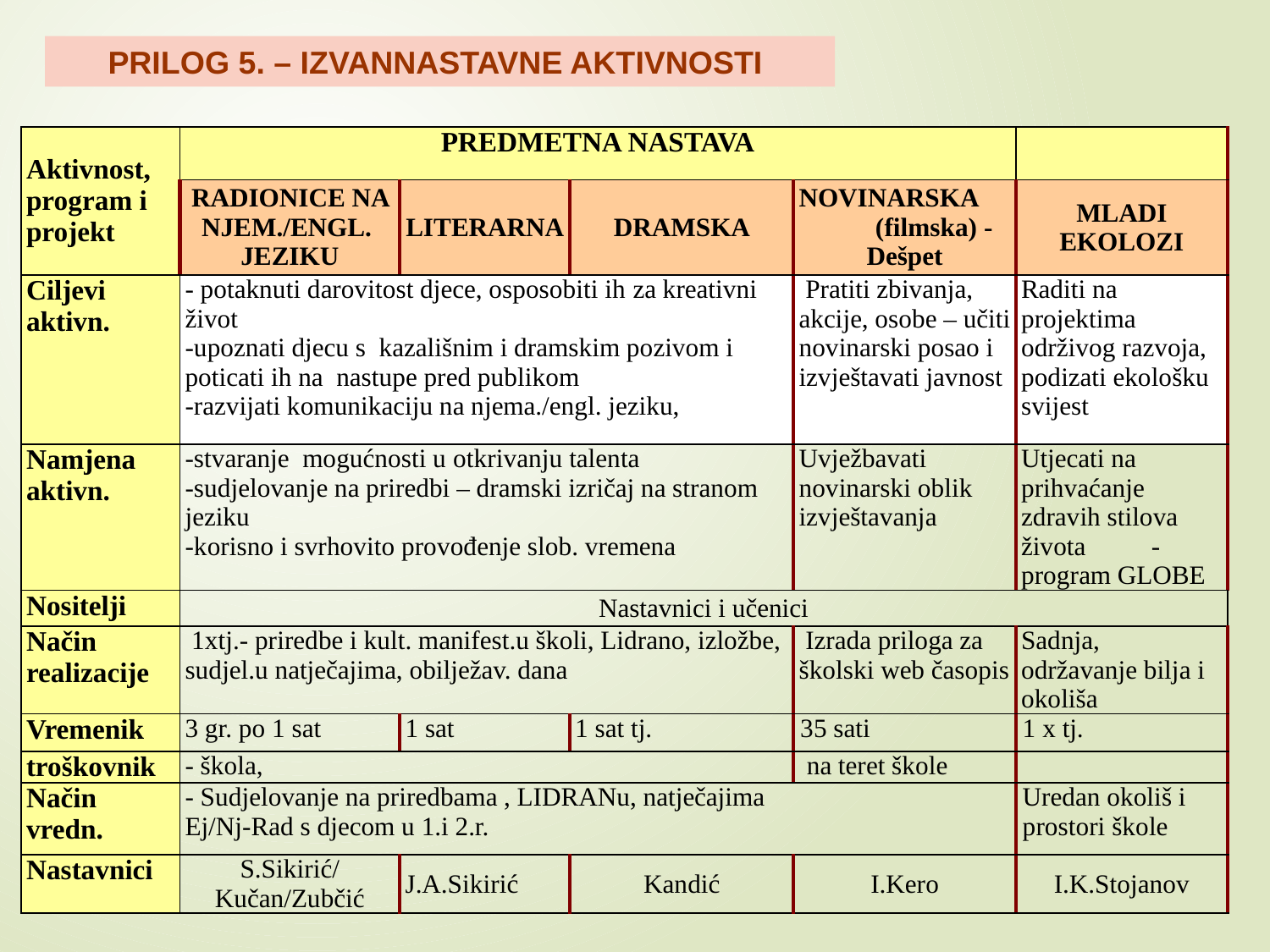

PRILOG 5. – IZVANNASTAVNE AKTIVNOSTI
| Aktivnost, program i projekt | PREDMETNA NASTAVA |  |  |  |  |
| --- | --- | --- | --- | --- | --- |
|  | RADIONICE NA NJEM./ENGL. JEZIKU | LITERARNA | DRAMSKA | NOVINARSKA (filmska) -Dešpet | MLADI EKOLOZI |
| Ciljevi aktivn. | - potaknuti darovitost djece, osposobiti ih za kreativni život -upoznati djecu s kazališnim i dramskim pozivom i poticati ih na nastupe pred publikom -razvijati komunikaciju na njema./engl. jeziku, |  |  | Pratiti zbivanja, akcije, osobe – učiti novinarski posao i izvještavati javnost | Raditi na projektima održivog razvoja, podizati ekološku svijest |
| Namjena aktivn. | -stvaranje mogućnosti u otkrivanju talenta -sudjelovanje na priredbi – dramski izričaj na stranom jeziku -korisno i svrhovito provođenje slob. vremena |  |  | Uvježbavati novinarski oblik izvještavanja | Utjecati na prihvaćanje zdravih stilova života -program GLOBE |
| Nositelji | Nastavnici i učenici |  |  |  |  |
| Način realizacije | 1xtj.- priredbe i kult. manifest.u školi, Lidrano, izložbe, sudjel.u natječajima, obilježav. dana |  |  | Izrada priloga za školski web časopis | Sadnja, održavanje bilja i okoliša |
| Vremenik | 3 gr. po 1 sat | 1 sat | 1 sat tj. | 35 sati | 1 x tj. |
| troškovnik | - škola, |  |  | na teret škole |  |
| Način vredn. | - Sudjelovanje na priredbama , LIDRANu, natječajima Ej/Nj-Rad s djecom u 1.i 2.r. |  |  |  | Uredan okoliš i prostori škole |
| Nastavnici | S.Sikirić/ Kučan/Zubčić | J.A.Sikirić | Kandić | I.Kero | I.K.Stojanov |